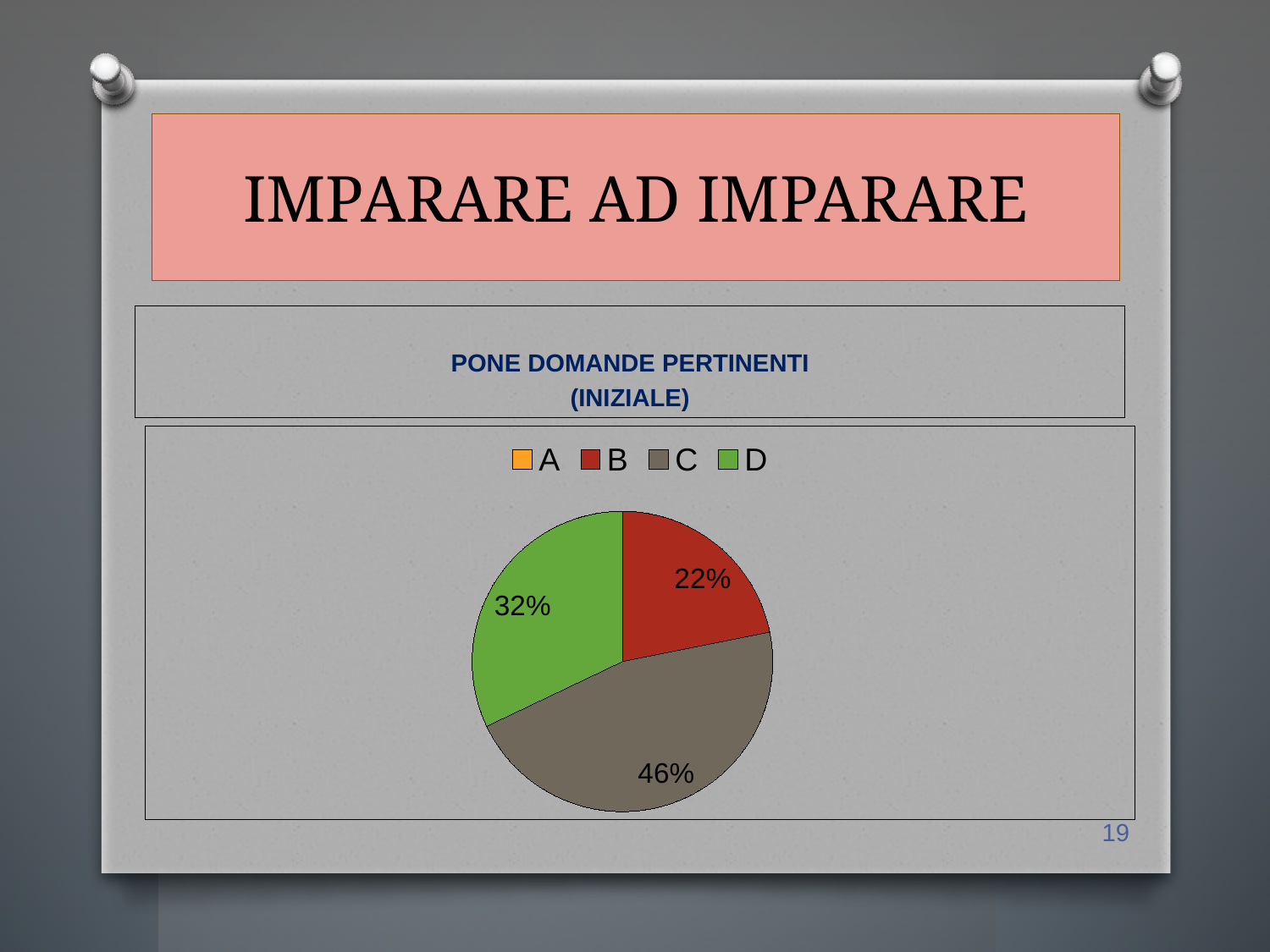

# IMPARARE AD IMPARARE
PONE DOMANDE PERTINENTI
(INIZIALE)

### Chart

| Category | Vendite |
|---|---|
| A | 0.0 |
| B | 47.0 |
| C | 99.0 |
| D | 69.0 |
19